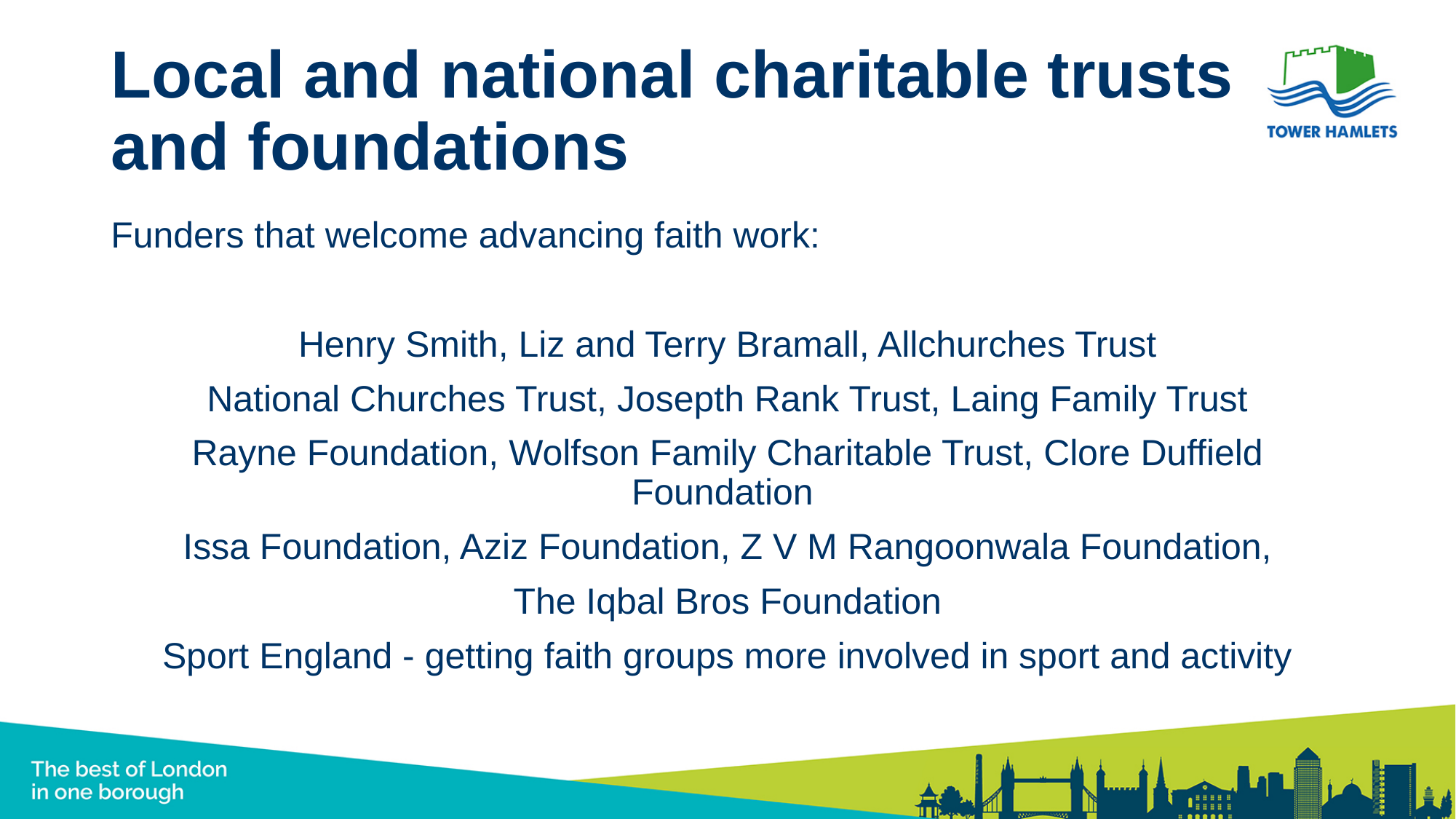

# Local and national charitable trusts and foundations
Funders that welcome advancing faith work:

Henry Smith, Liz and Terry Bramall, Allchurches Trust
National Churches Trust, Josepth Rank Trust, Laing Family Trust
Rayne Foundation, Wolfson Family Charitable Trust, Clore Duffield Foundation
Issa Foundation, Aziz Foundation, Z V M Rangoonwala Foundation,
The Iqbal Bros Foundation
Sport England - getting faith groups more involved in sport and activity